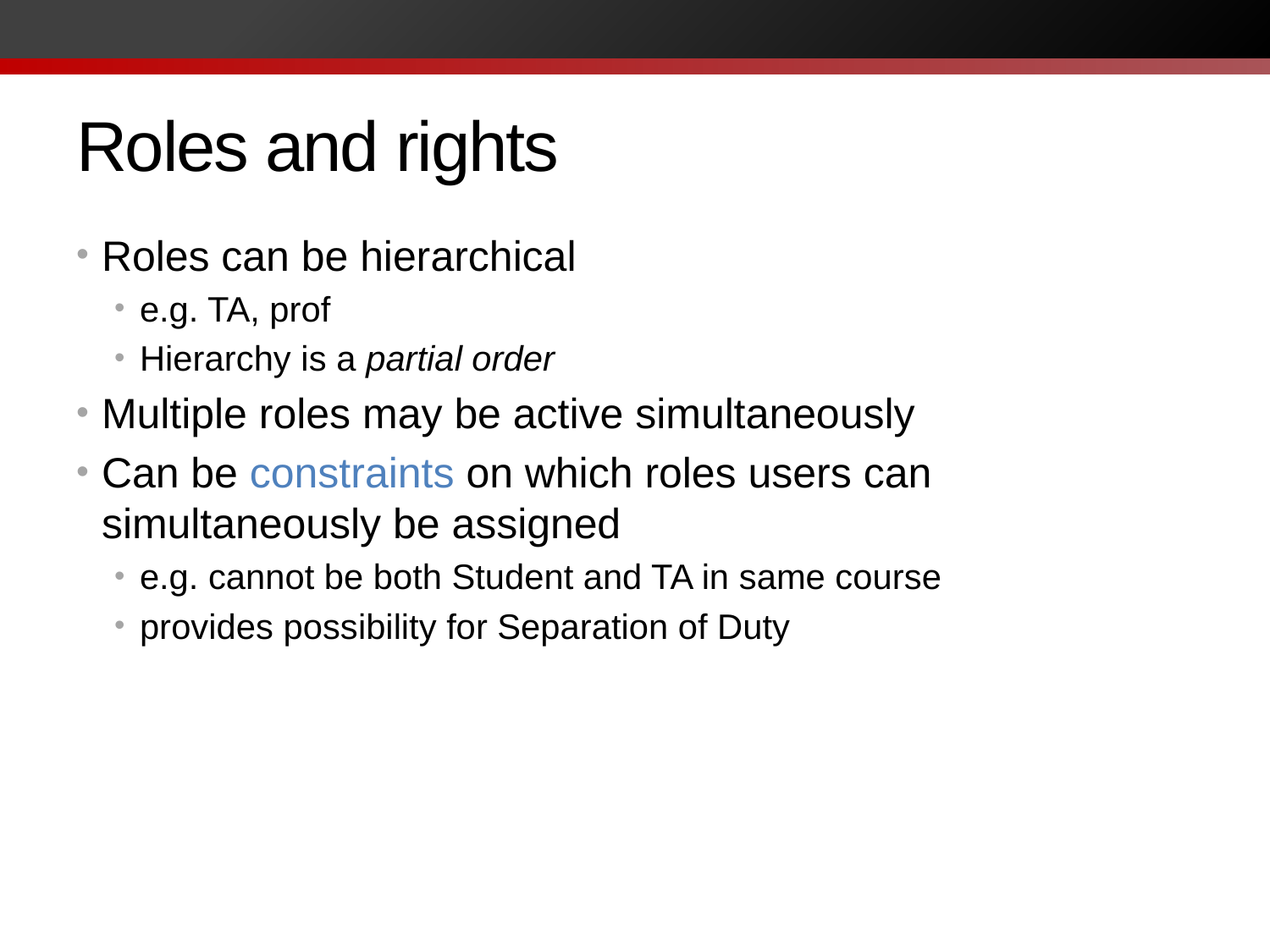

# Roles and rights
Roles can be hierarchical
e.g. TA, prof
Hierarchy is a partial order
Multiple roles may be active simultaneously
Can be constraints on which roles users can simultaneously be assigned
e.g. cannot be both Student and TA in same course
provides possibility for Separation of Duty